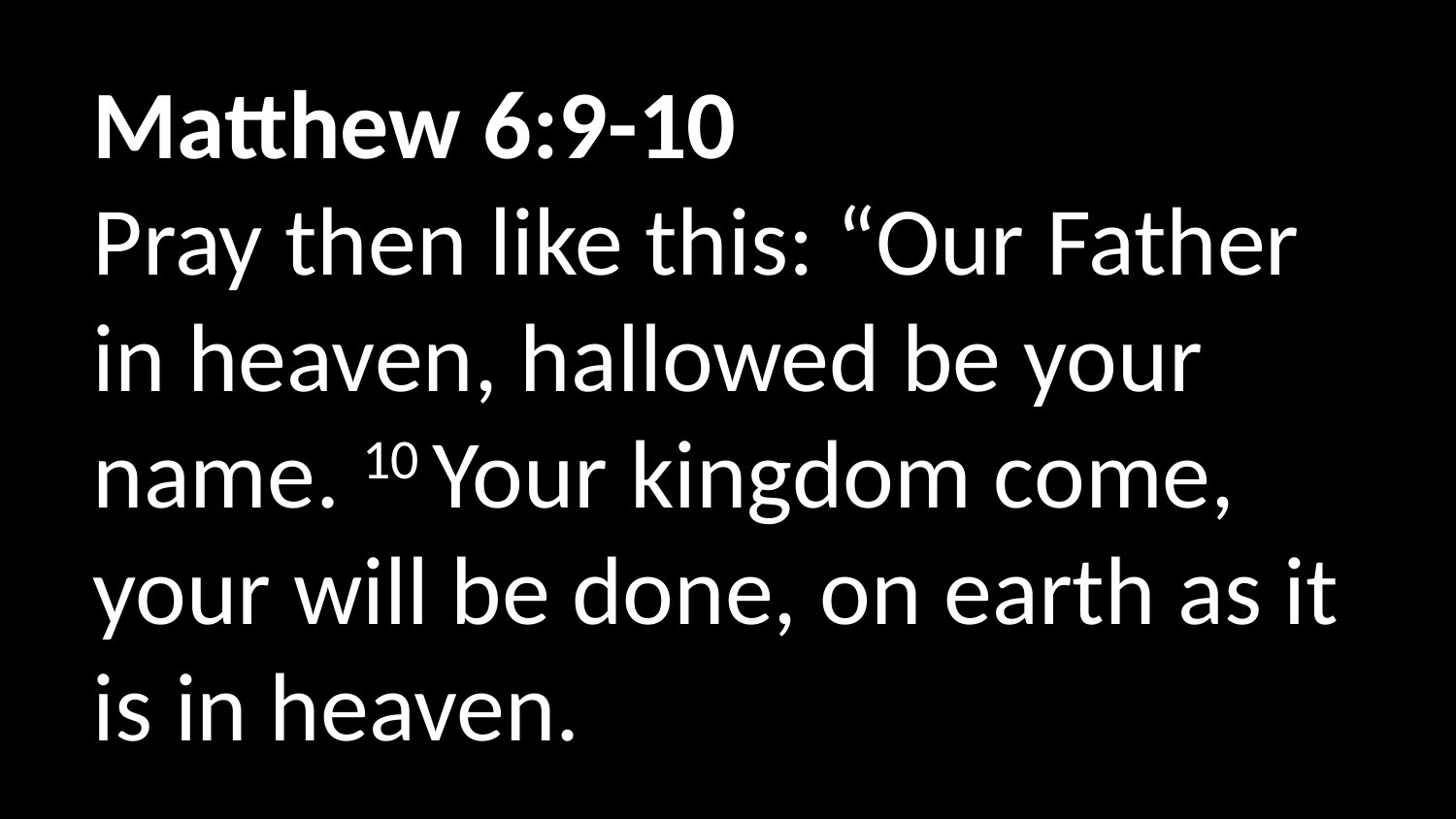

Matthew 6:9-10
Pray then like this: “Our Father in heaven, hallowed be your name. 10 Your kingdom come, your will be done, on earth as it is in heaven.